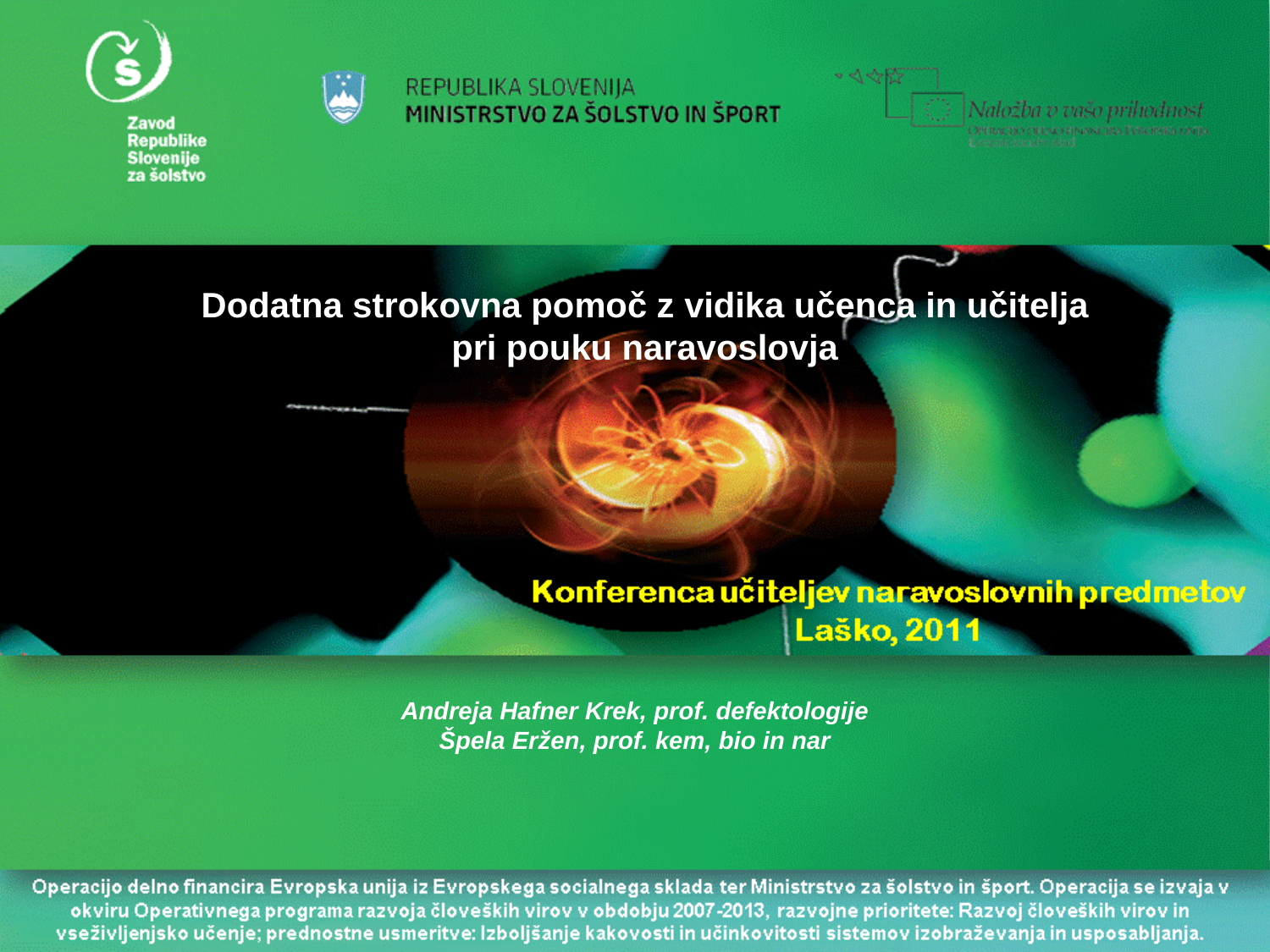

Dodatna strokovna pomoč z vidika učenca in učitelja pri pouku naravoslovja
Andreja Hafner Krek, prof. defektologije
Špela Eržen, prof. kem, bio in nar